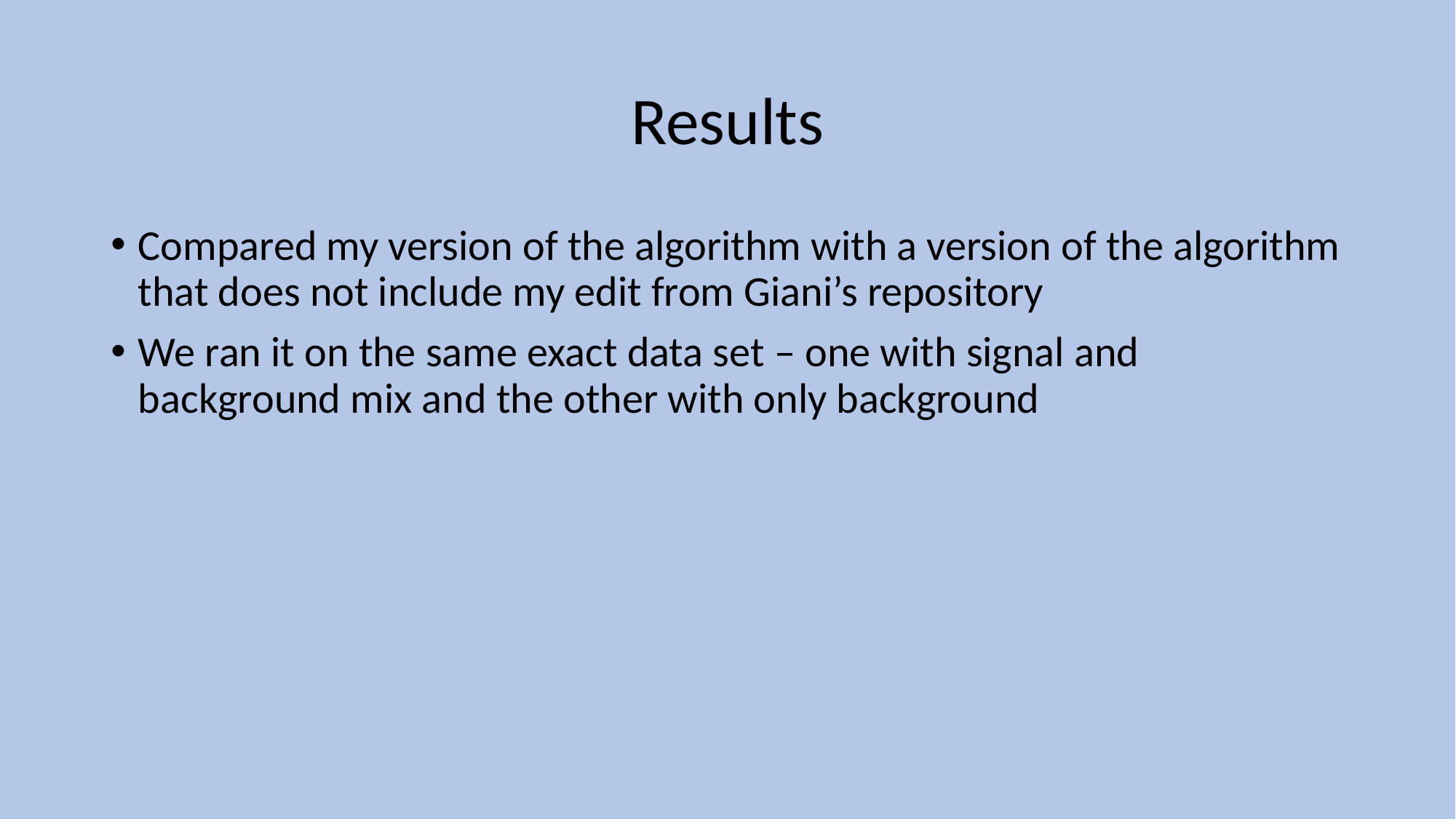

# Results
Compared my version of the algorithm with a version of the algorithm that does not include my edit from Giani’s repository
We ran it on the same exact data set – one with signal and background mix and the other with only background